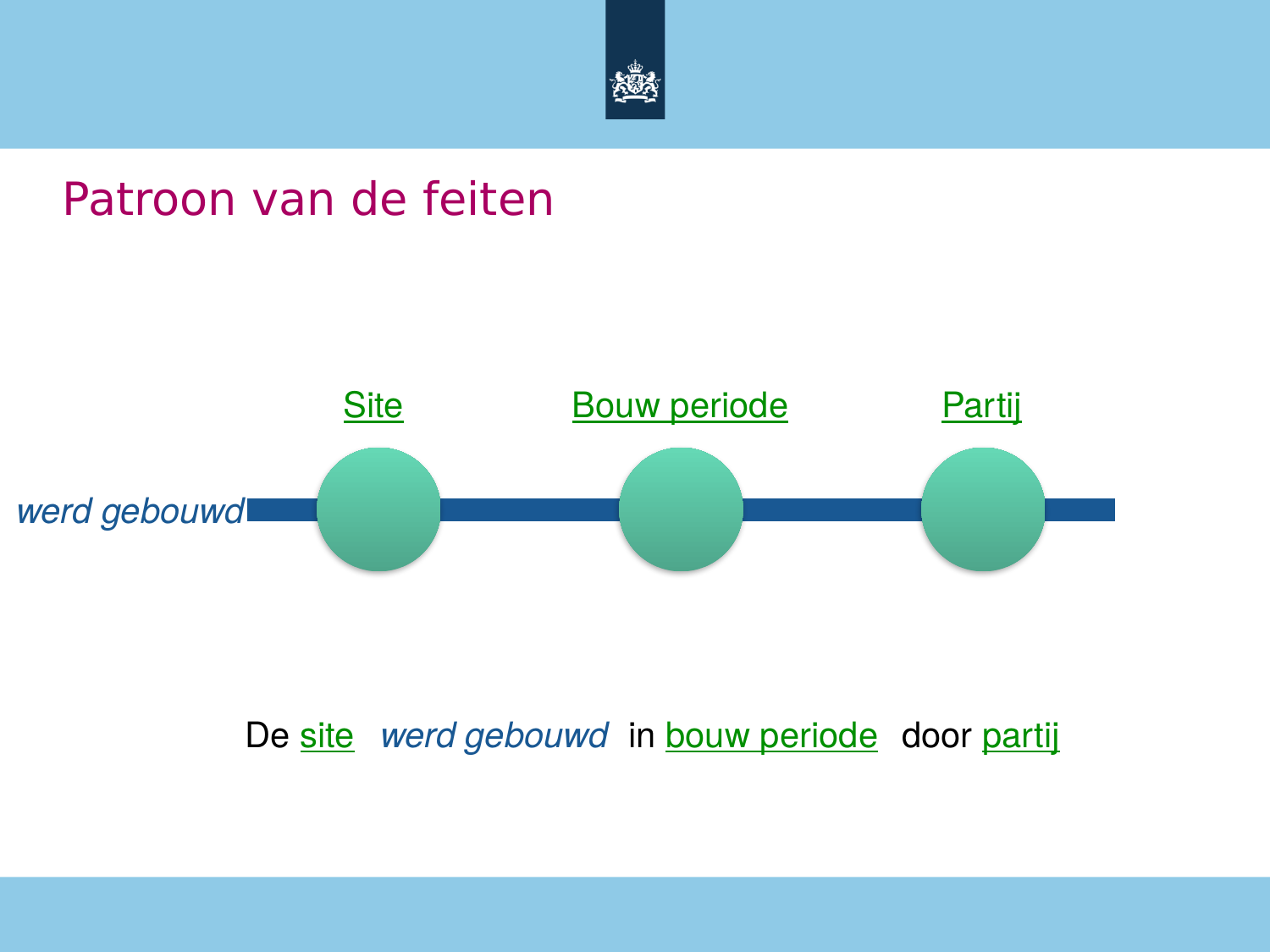

# Patroon van de feiten
Site
Bouw periode
Partij

werd gebouwd

De site
werd gebouwd
in bouw periode
door partij